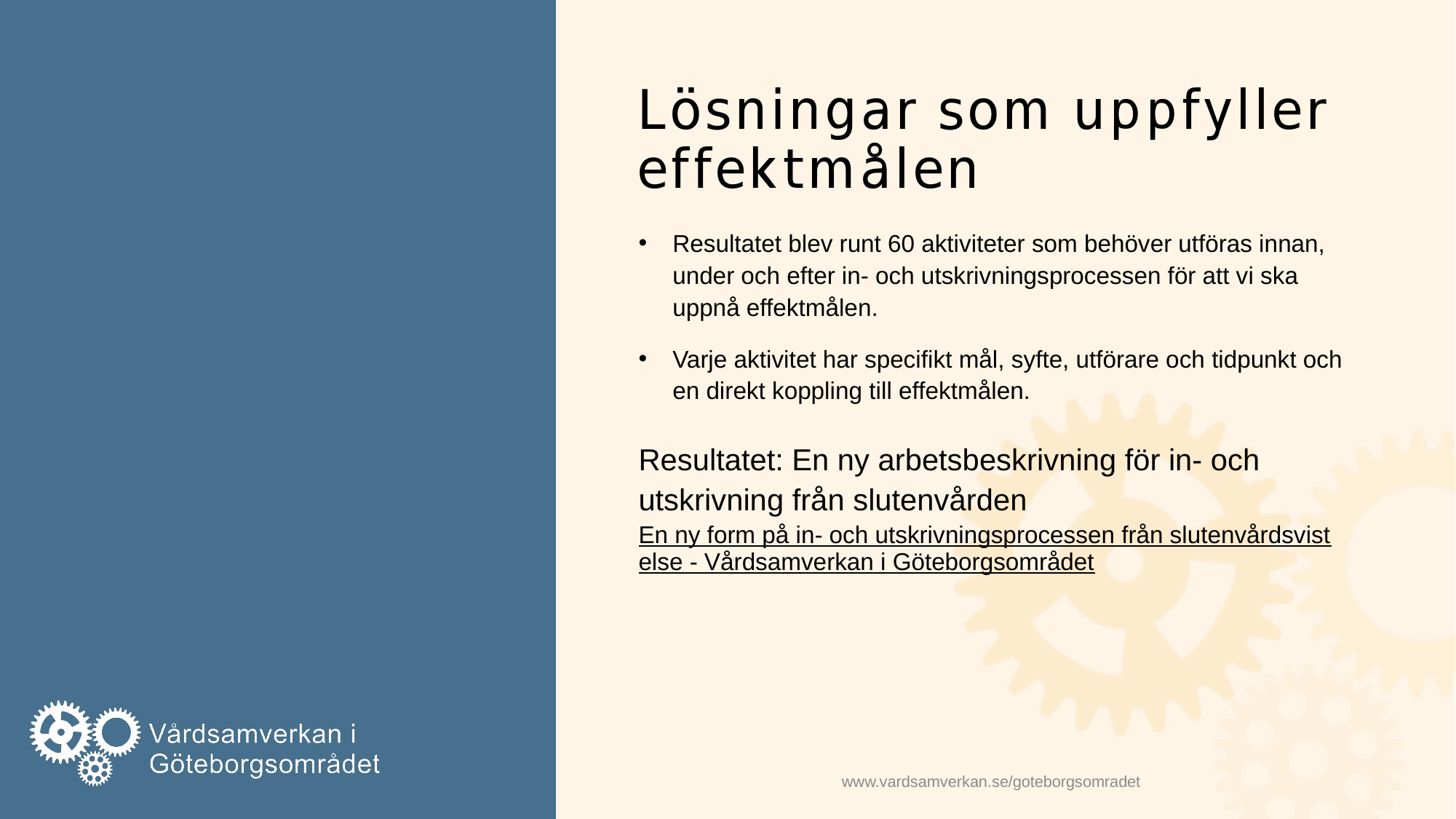

# Lösningar som uppfyller effektmålen
Resultatet blev runt 60 aktiviteter som behöver utföras innan, under och efter in- och utskrivningsprocessen för att vi ska uppnå effektmålen.
Varje aktivitet har specifikt mål, syfte, utförare och tidpunkt och en direkt koppling till effektmålen.
Resultatet: En ny arbetsbeskrivning för in- och utskrivning från slutenvården
En ny form på in- och utskrivningsprocessen från slutenvårdsvistelse - Vårdsamverkan i Göteborgsområdet
www.vardsamverkan.se/goteborgsomradet